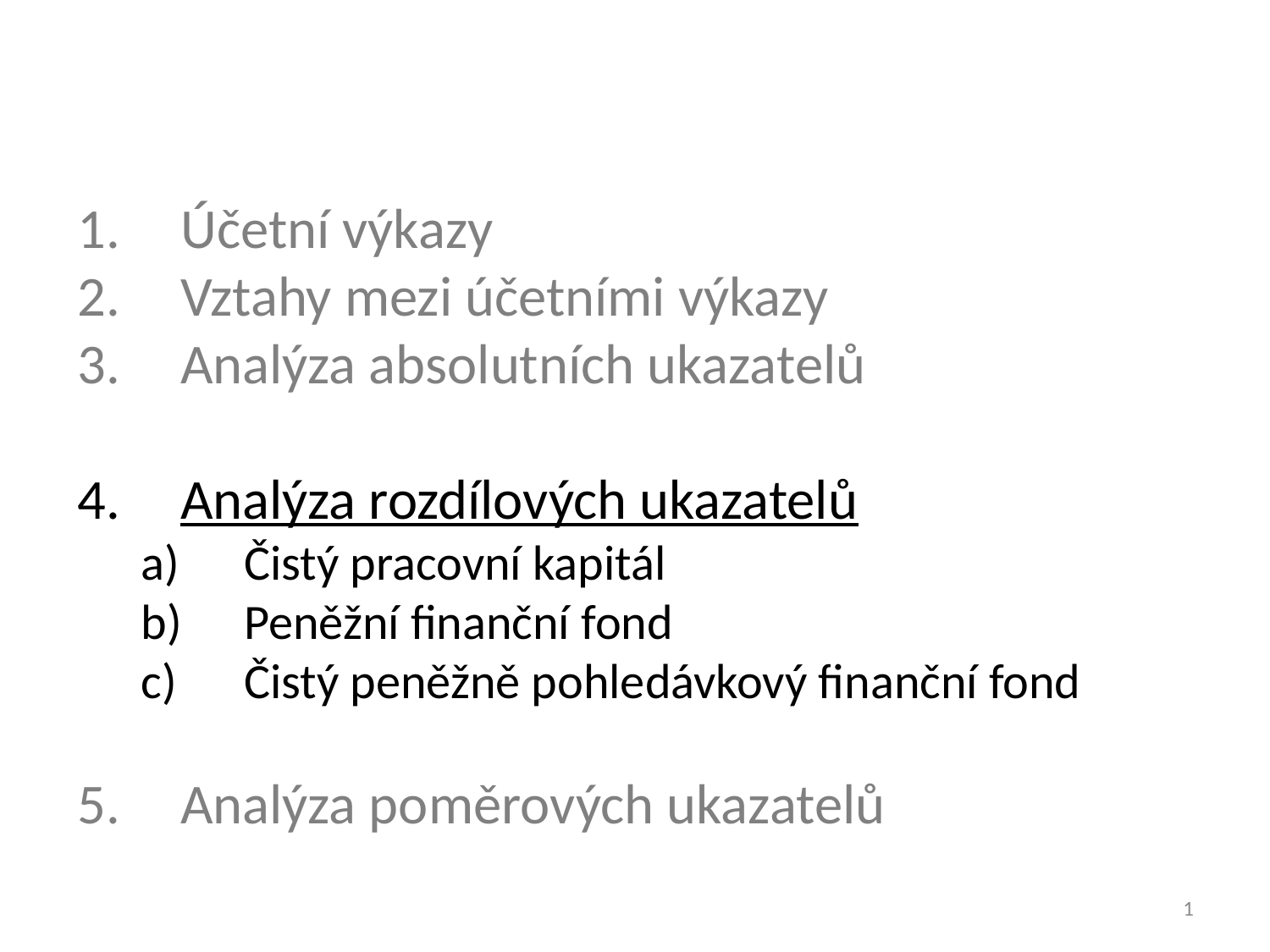

Účetní výkazy
Vztahy mezi účetními výkazy
Analýza absolutních ukazatelů

Analýza rozdílových ukazatelů
Čistý pracovní kapitál
Peněžní finanční fond
Čistý peněžně pohledávkový finanční fond

Analýza poměrových ukazatelů
1